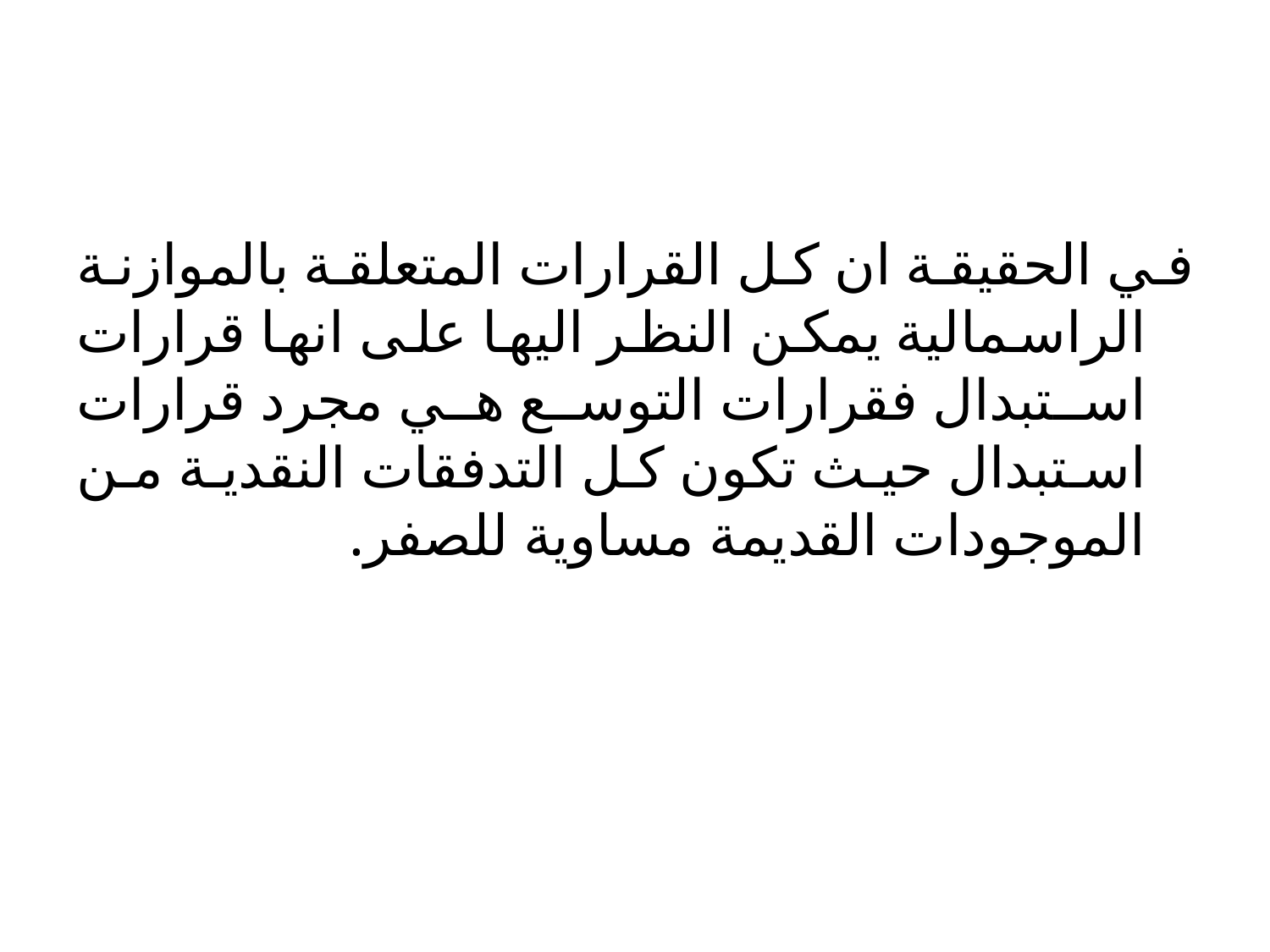

#
في الحقيقة ان كل القرارات المتعلقة بالموازنة الراسمالية يمكن النظر اليها على انها قرارات استبدال فقرارات التوسع هي مجرد قرارات استبدال حيث تكون كل التدفقات النقدية من الموجودات القديمة مساوية للصفر.